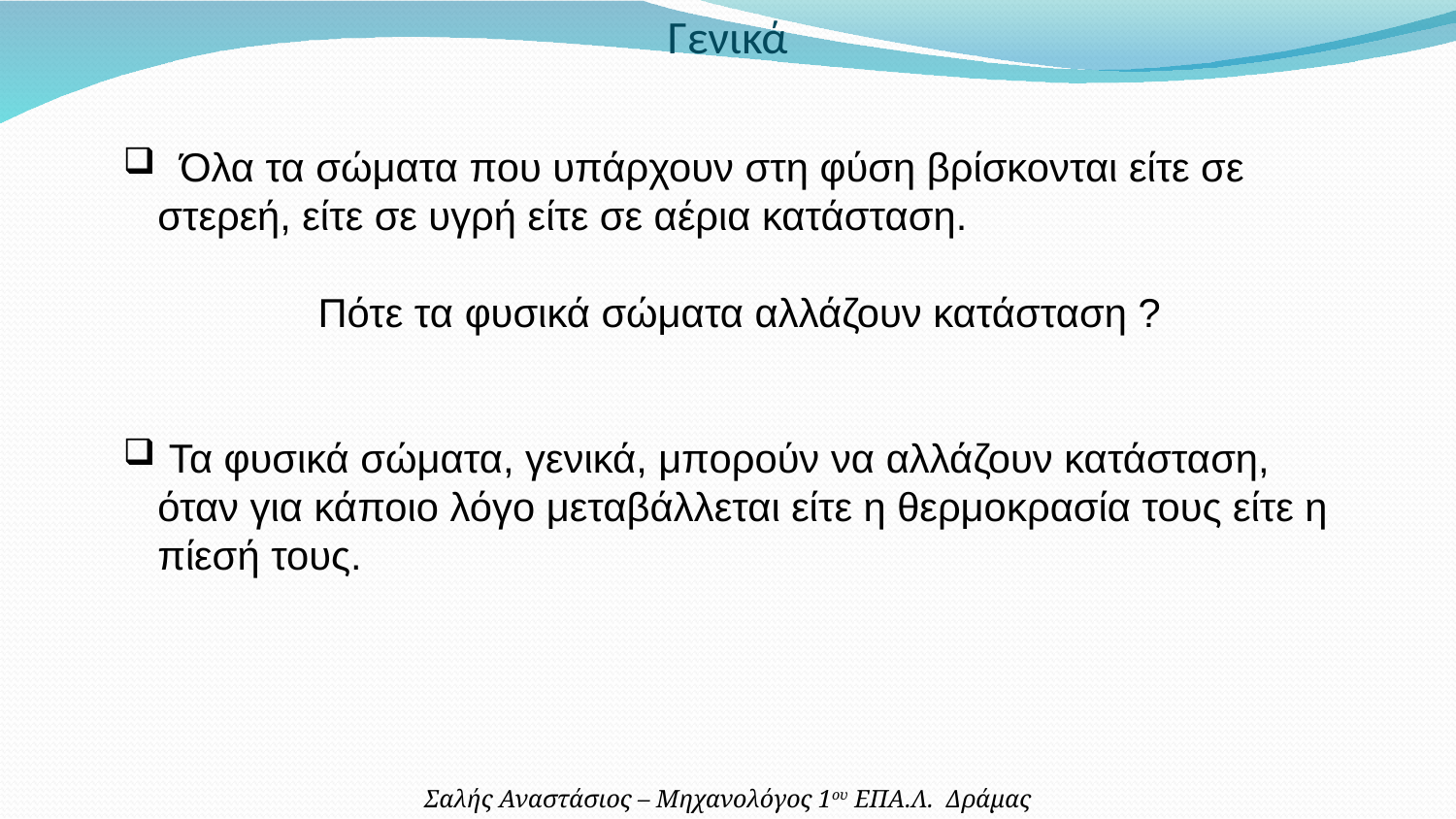

Γενικά
  Όλα τα σώματα που υπάρχουν στη φύση βρίσκονται είτε σε στερεή, είτε σε υγρή είτε σε αέρια κατάσταση.

Πότε τα φυσικά σώματα αλλάζουν κατάσταση ?

 Τα φυσικά σώματα, γενικά, μπορούν να αλλάζουν κατάσταση, όταν για κάποιο λόγο μεταβάλλεται είτε η θερμοκρασία τους είτε η πίεσή τους.